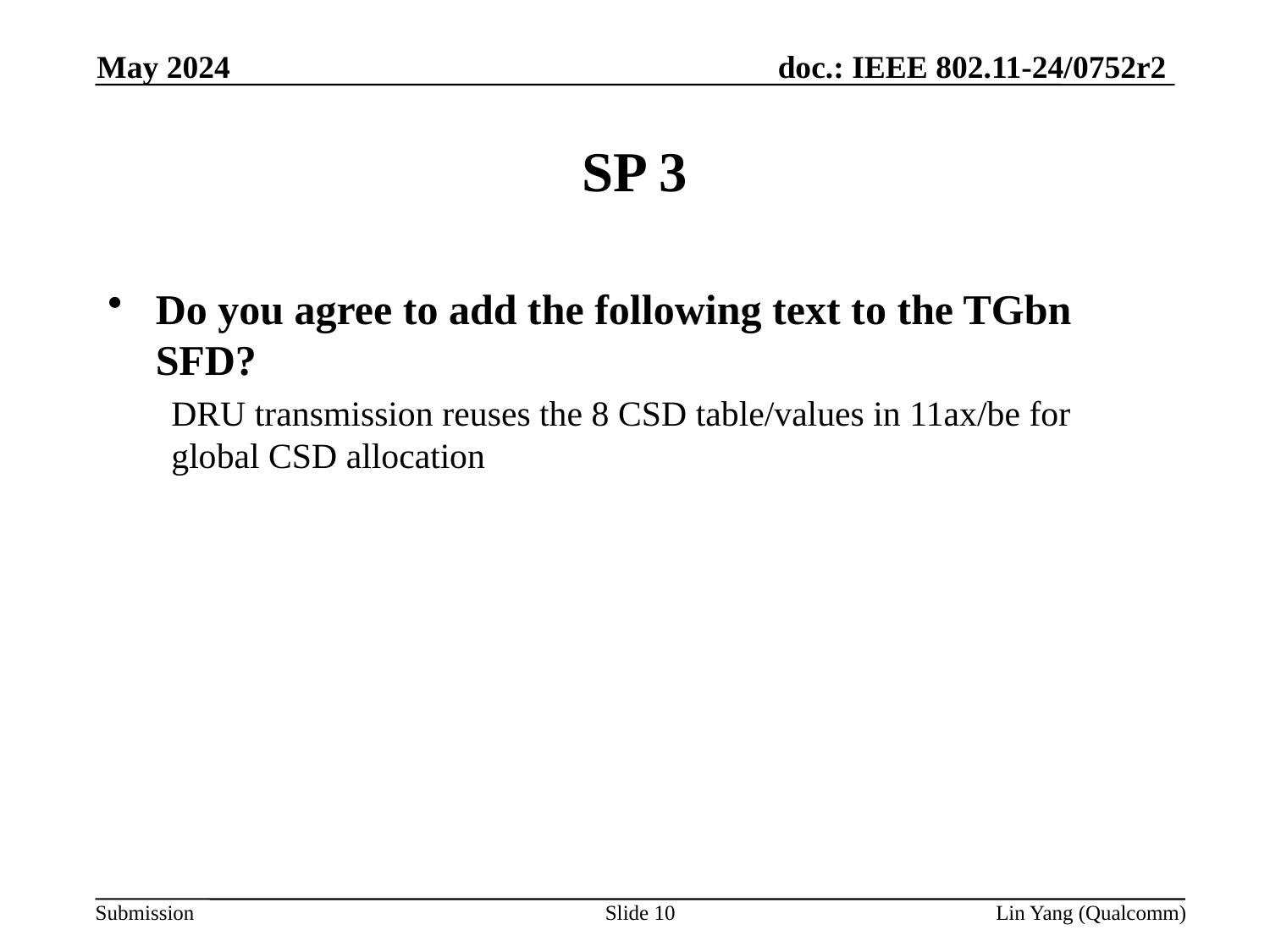

May 2024
# SP 3
Do you agree to add the following text to the TGbn SFD?
DRU transmission reuses the 8 CSD table/values in 11ax/be for global CSD allocation

Slide 10
Lin Yang (Qualcomm)